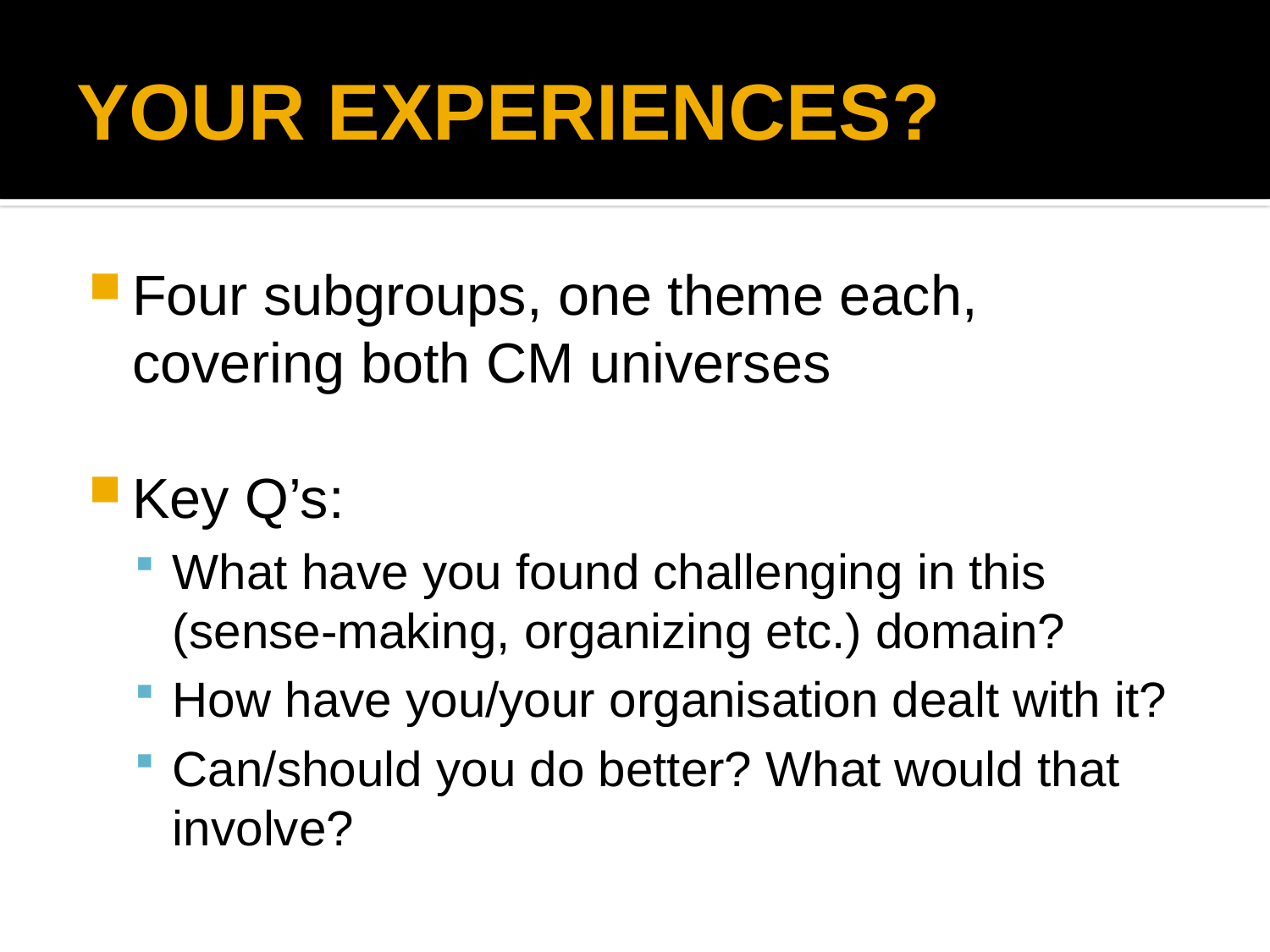

# YOUR EXPERIENCES?
Four subgroups, one theme each, covering both CM universes

Key Q’s:
What have you found challenging in this (sense-making, organizing etc.) domain?
How have you/your organisation dealt with it?
Can/should you do better? What would that involve?